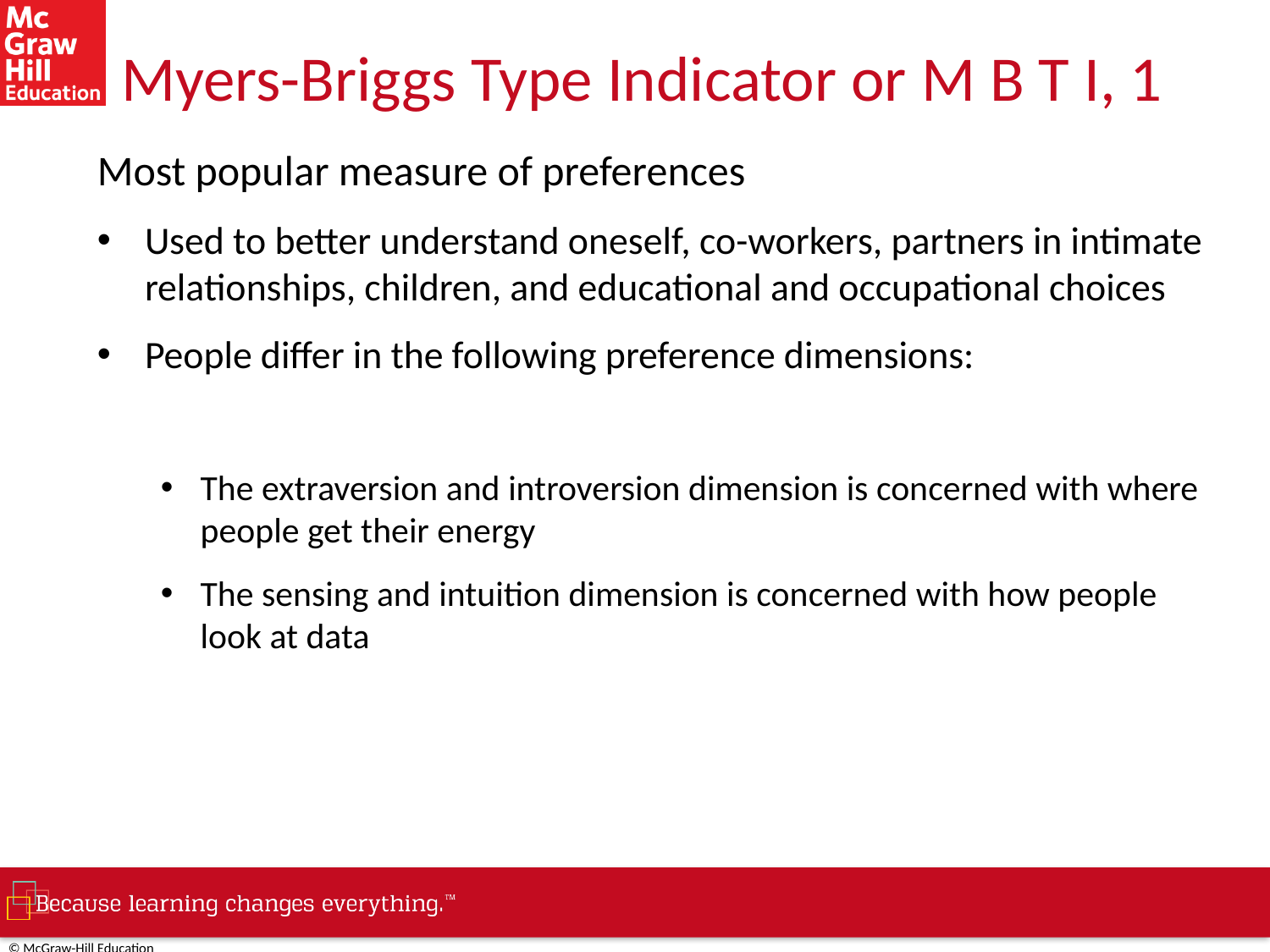

# Myers-Briggs Type Indicator or M B T I, 1
Most popular measure of preferences
Used to better understand oneself, co-workers, partners in intimate relationships, children, and educational and occupational choices
People differ in the following preference dimensions:

The extraversion and introversion dimension is concerned with where people get their energy
The sensing and intuition dimension is concerned with how people look at data